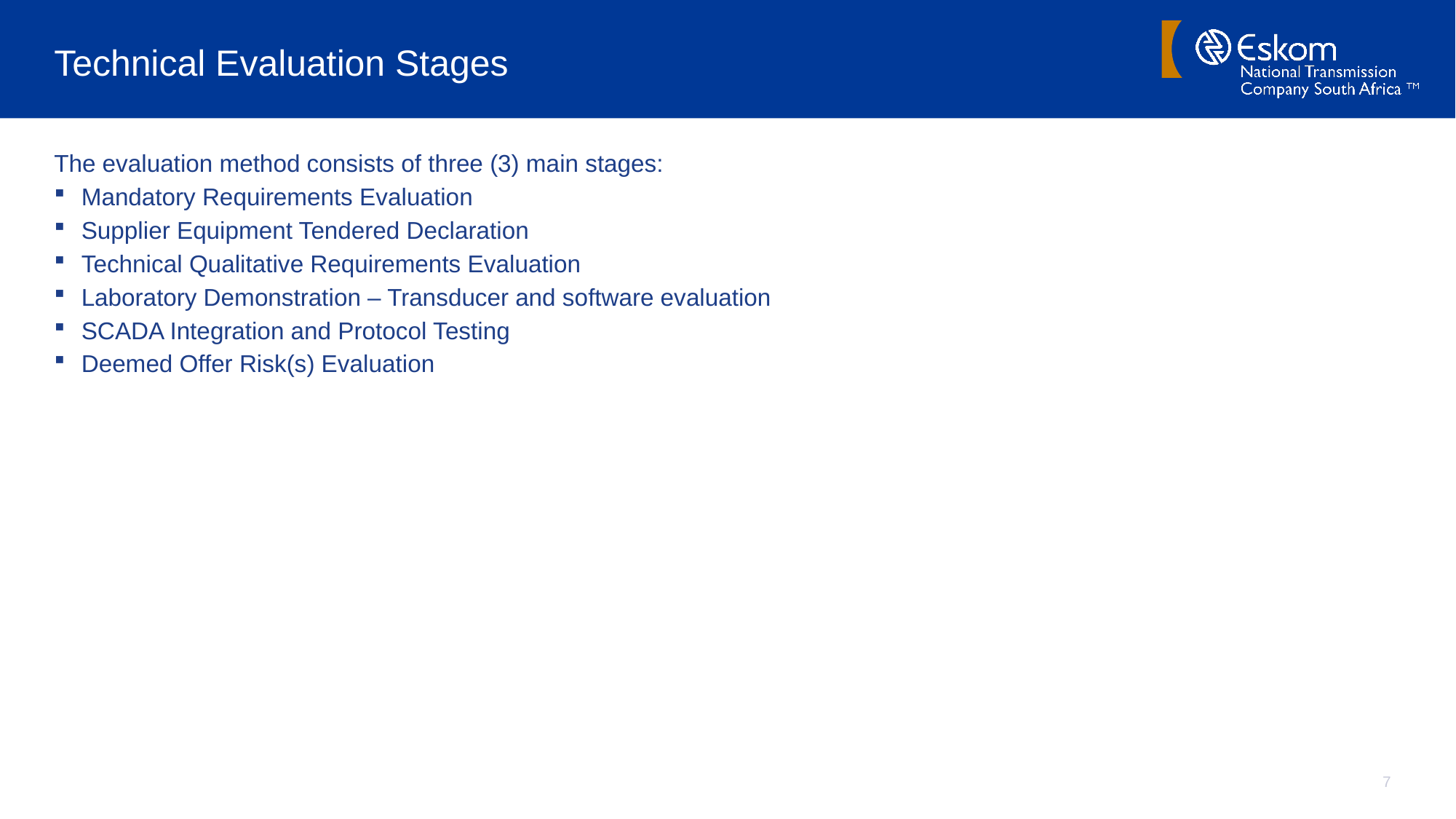

# Technical Evaluation Stages
The evaluation method consists of three (3) main stages:
Mandatory Requirements Evaluation
Supplier Equipment Tendered Declaration
Technical Qualitative Requirements Evaluation
Laboratory Demonstration – Transducer and software evaluation
SCADA Integration and Protocol Testing
Deemed Offer Risk(s) Evaluation

7